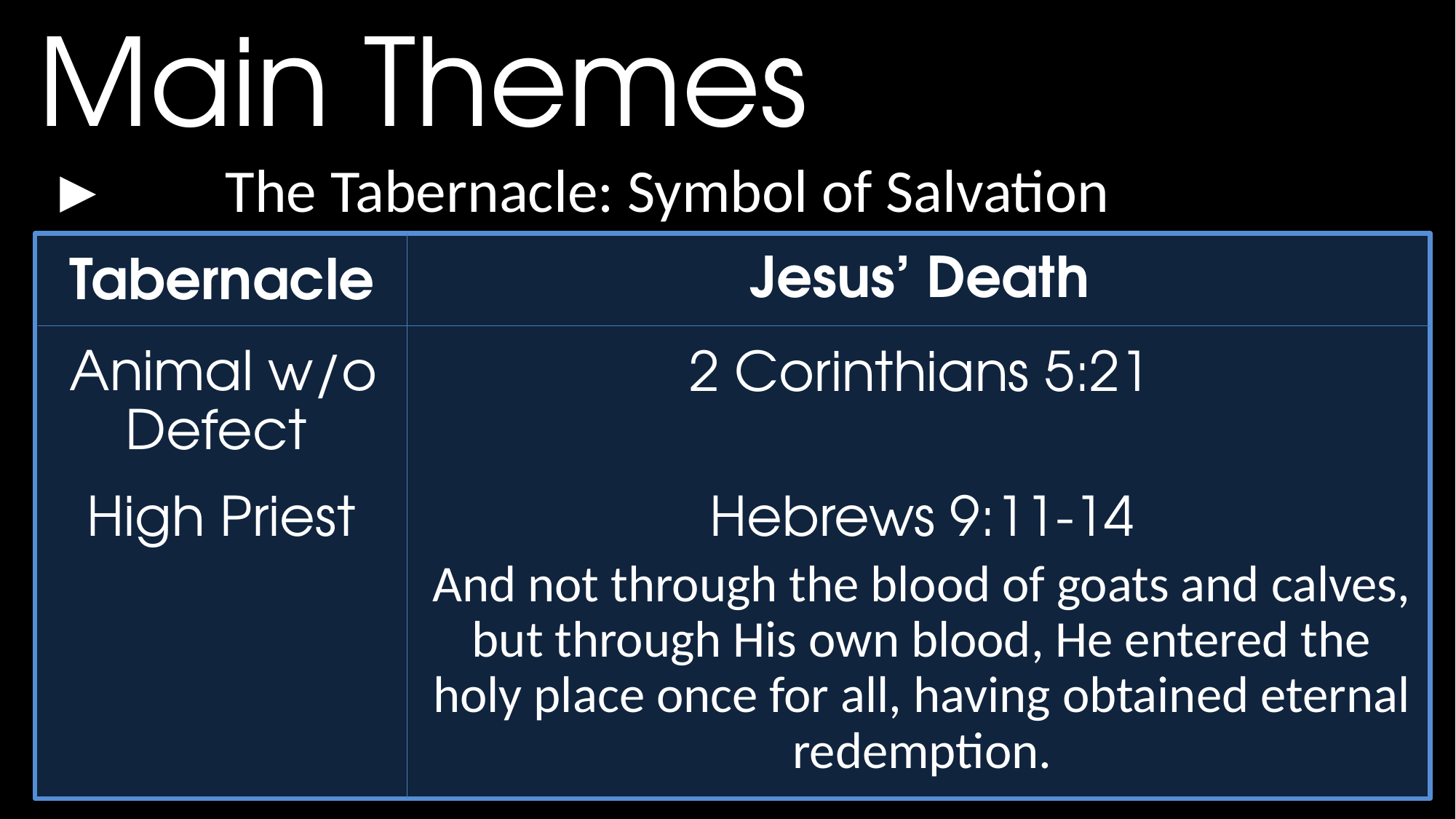

Main Themes
► 	The Tabernacle: Symbol of Salvation

Jesus’ Death
Tabernacle
Animal w/o Defect
2 Corinthians 5:21
Hebrews 9:11-14
And not through the blood of goats and calves, but through His own blood, He entered the holy place once for all, having obtained eternal redemption.
High Priest